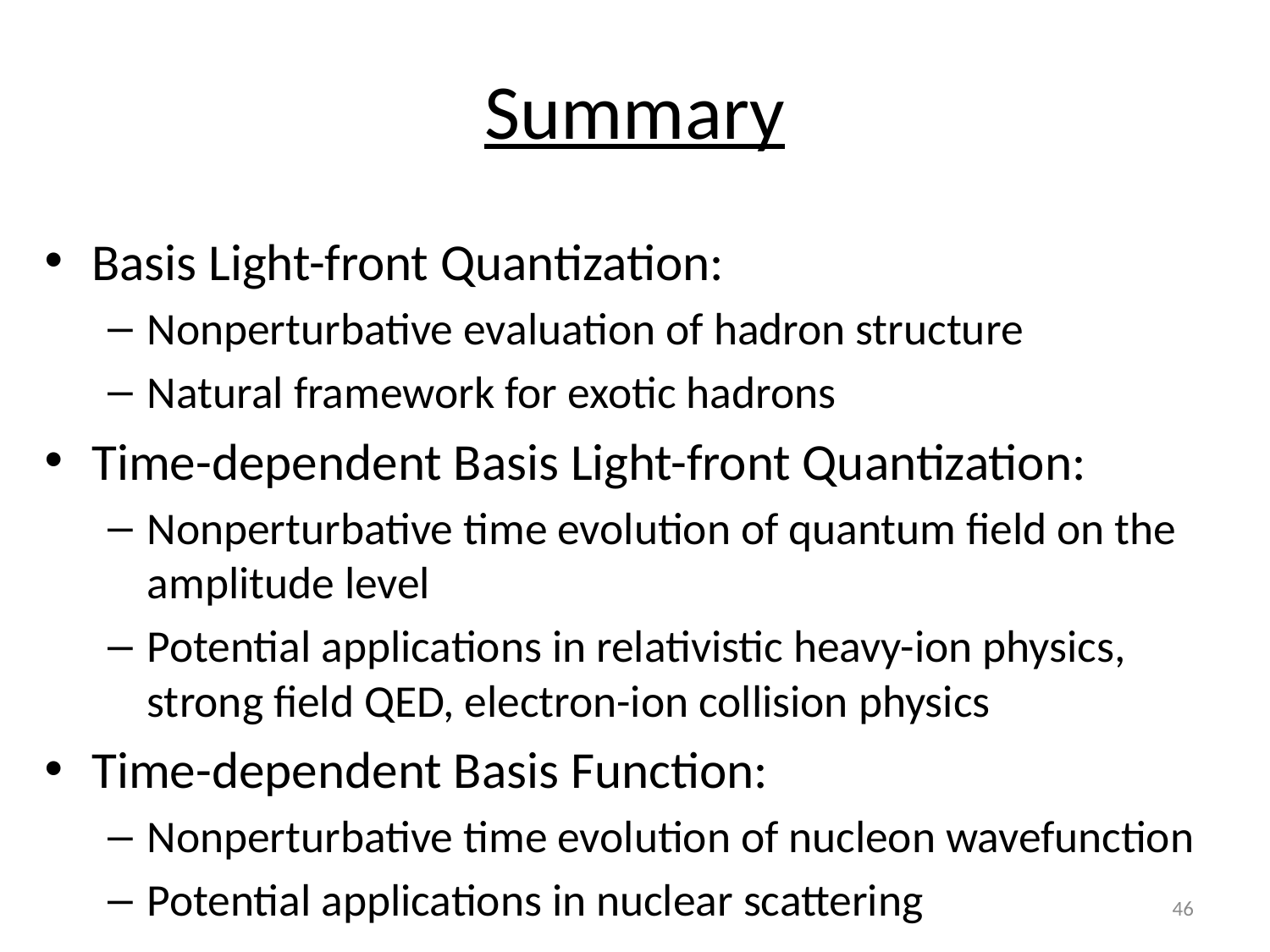

# Summary
Basis Light-front Quantization:
Nonperturbative evaluation of hadron structure
Natural framework for exotic hadrons
Time-dependent Basis Light-front Quantization:
Nonperturbative time evolution of quantum field on the amplitude level
Potential applications in relativistic heavy-ion physics, strong field QED, electron-ion collision physics
Time-dependent Basis Function:
Nonperturbative time evolution of nucleon wavefunction
Potential applications in nuclear scattering

46